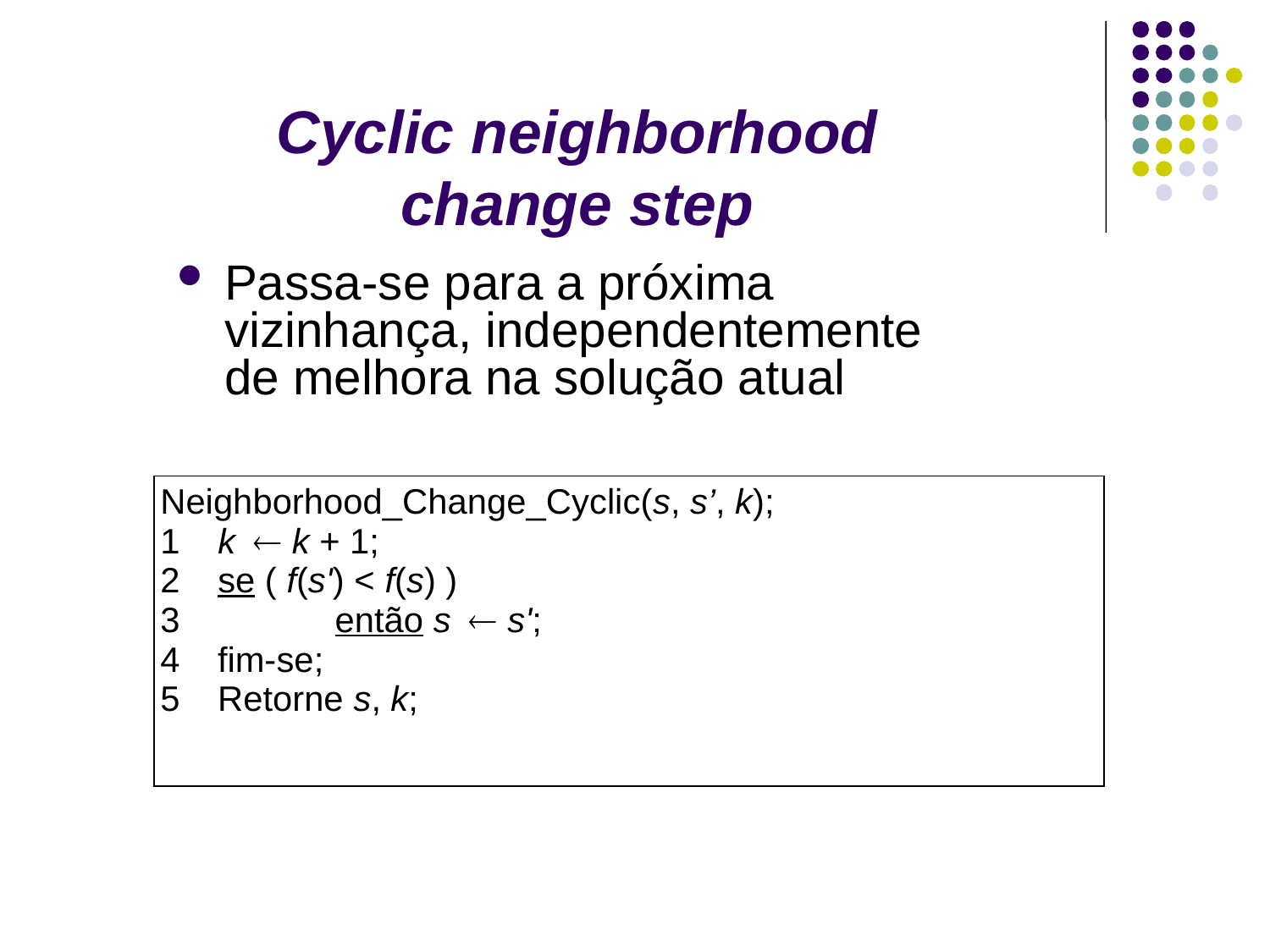

Cyclic neighborhood change step
Passa-se para a próxima vizinhança, independentemente de melhora na solução atual
| Neighborhood\_Change\_Cyclic(s, s’, k); 1 k ← k + 1; 2 se ( f(s') < f(s) ) 3 então s ← s'; 4 fim-se; 5 Retorne s, k; |
| --- |